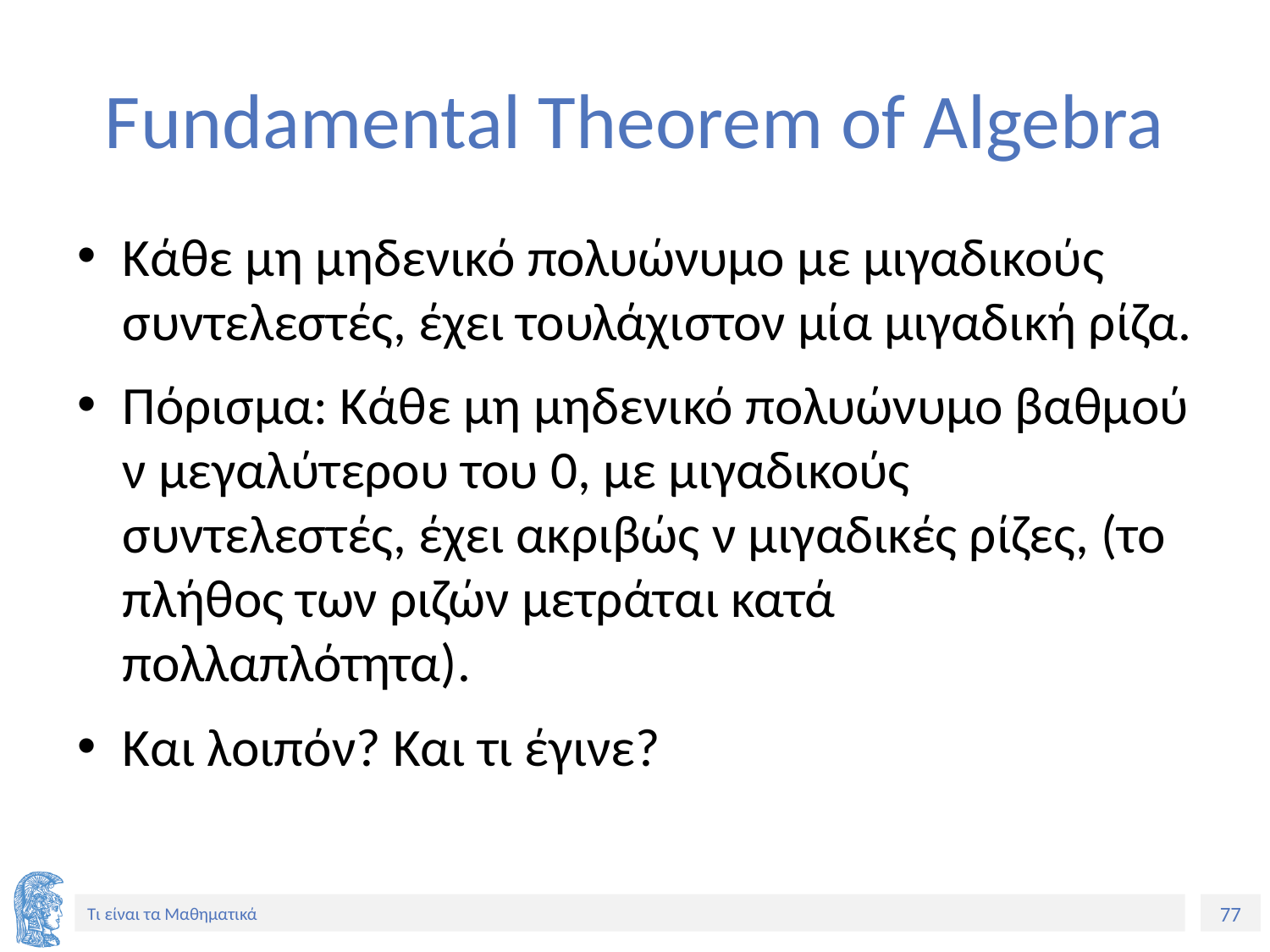

# Fundamental Theorem of Algebra
Κάθε μη μηδενικό πολυώνυμο με μιγαδικούς συντελεστές, έχει τουλάχιστον μία μιγαδική ρίζα.
Πόρισμα: Κάθε μη μηδενικό πολυώνυμο βαθμού ν μεγαλύτερου του 0, με μιγαδικούς συντελεστές, έχει ακριβώς ν μιγαδικές ρίζες, (το πλήθος των ριζών μετράται κατά πολλαπλότητα).
Και λοιπόν? Και τι έγινε?